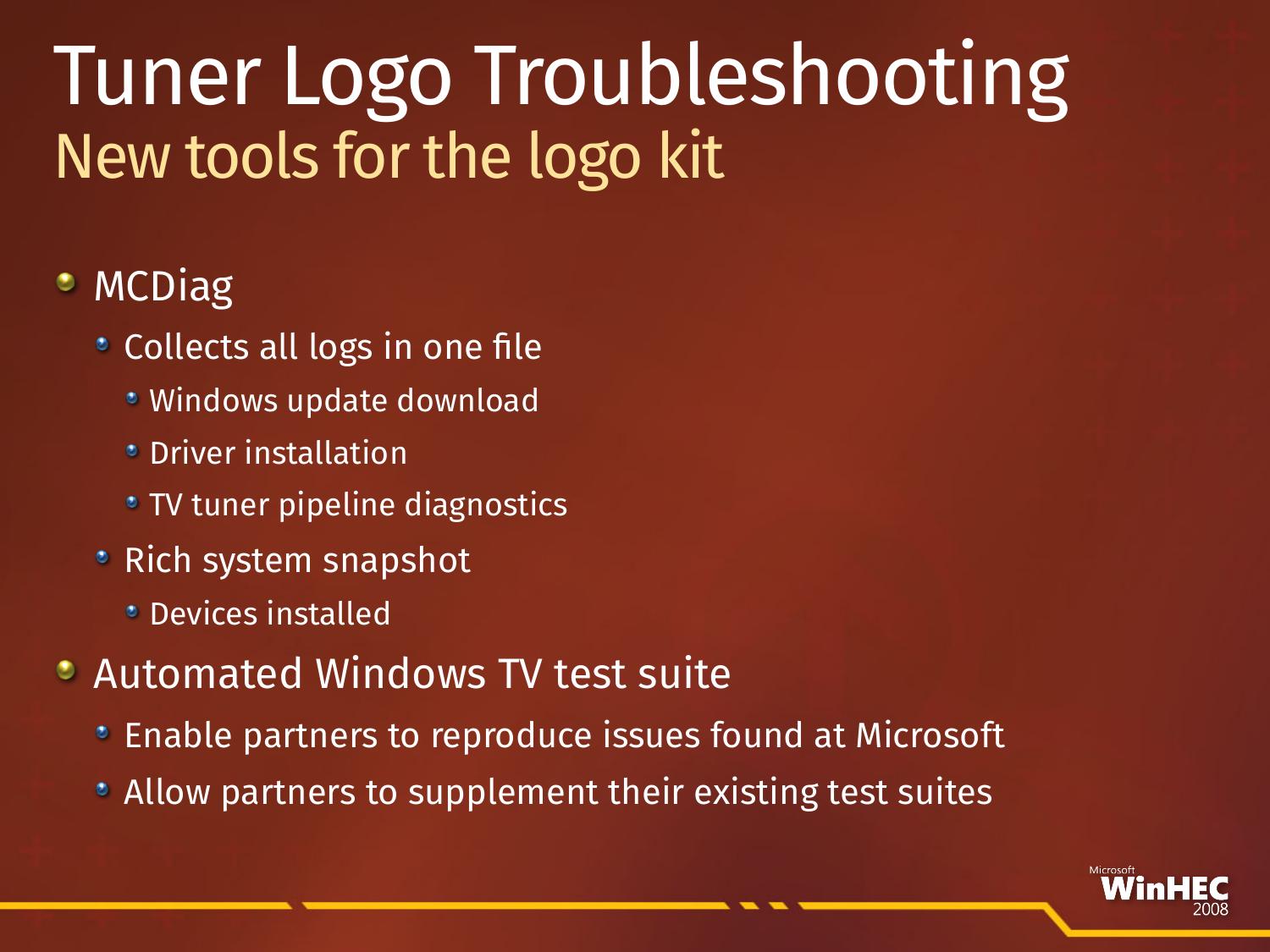

# Tuner Logo Troubleshooting New tools for the logo kit
MCDiag
Collects all logs in one file
Windows update download
Driver installation
TV tuner pipeline diagnostics
Rich system snapshot
Devices installed
Automated Windows TV test suite
Enable partners to reproduce issues found at Microsoft
Allow partners to supplement their existing test suites